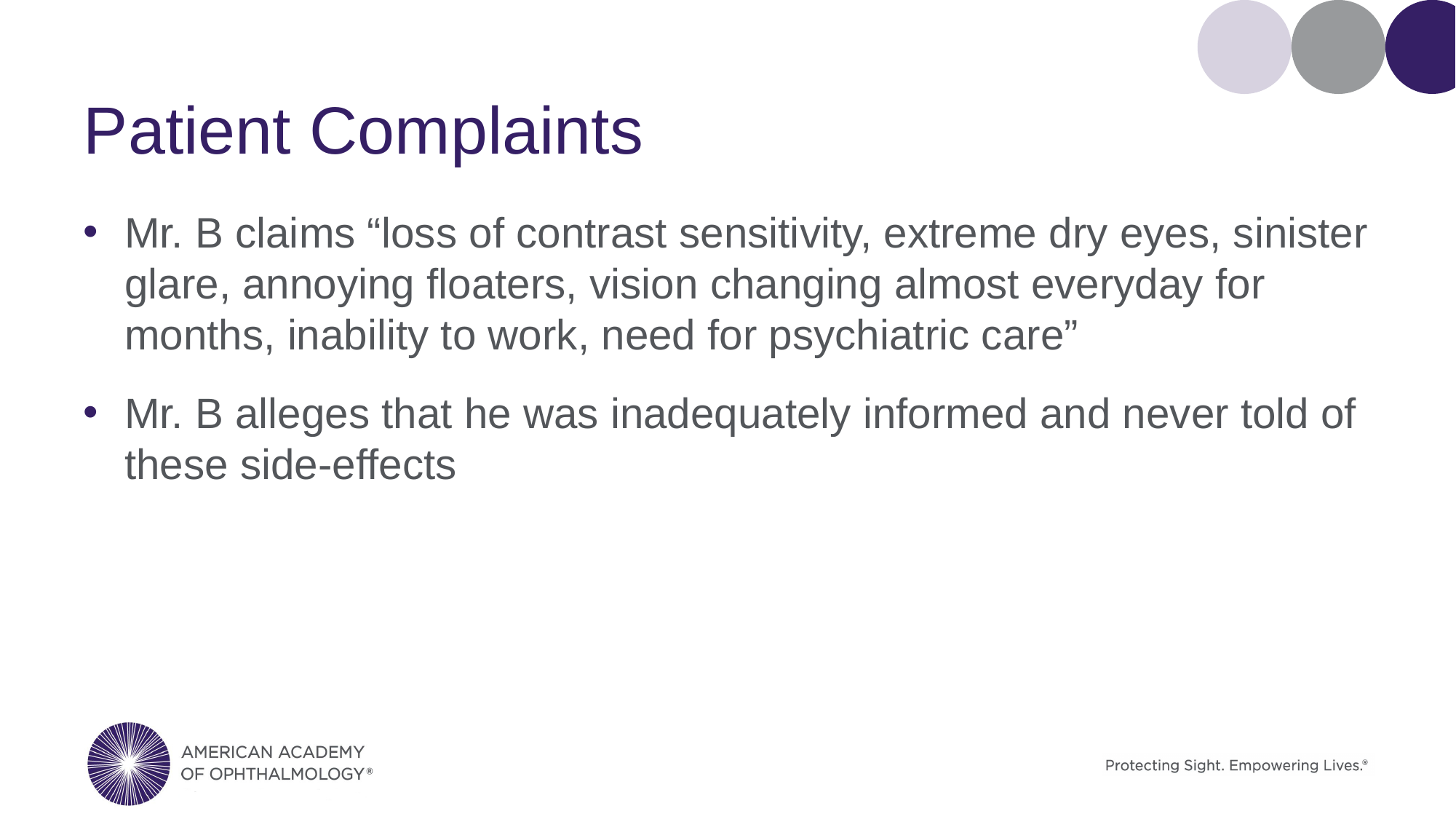

# Patient Complaints
Mr. B claims “loss of contrast sensitivity, extreme dry eyes, sinister glare, annoying floaters, vision changing almost everyday for months, inability to work, need for psychiatric care”
Mr. B alleges that he was inadequately informed and never told of these side-effects